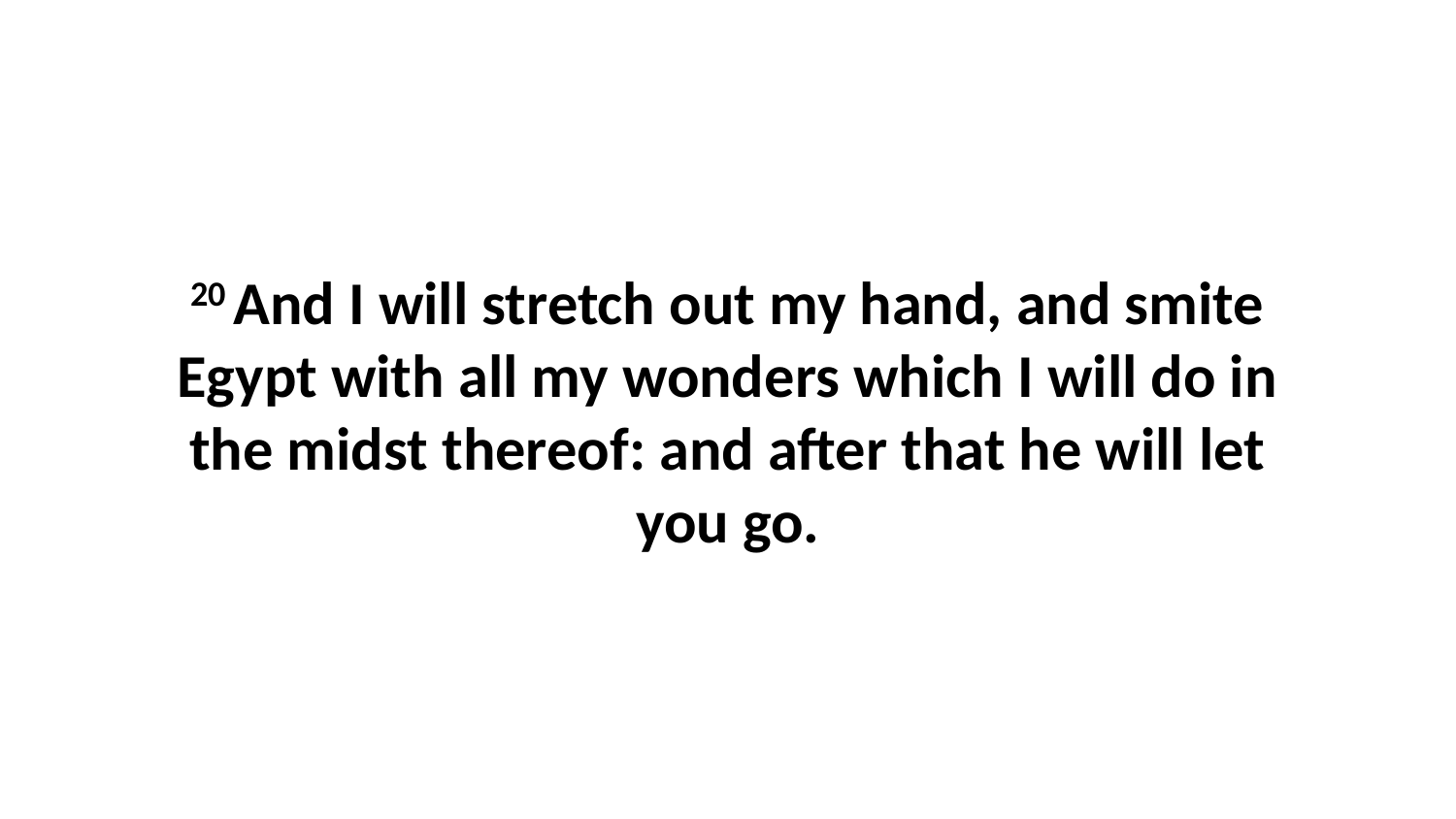

20 And I will stretch out my hand, and smite Egypt with all my wonders which I will do in the midst thereof: and after that he will let you go.